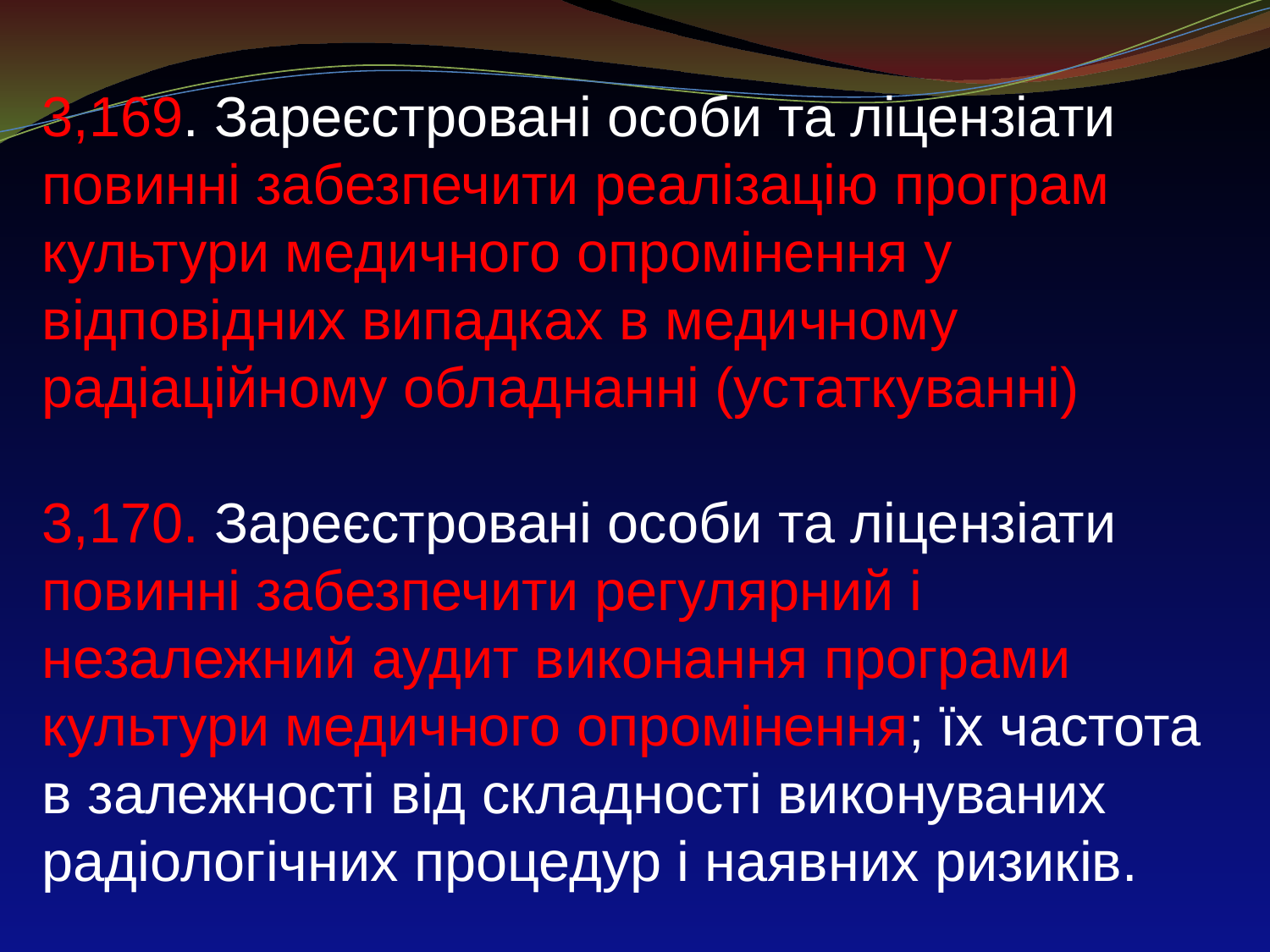

3,169. Зареєстровані особи та ліцензіати повинні забезпечити реалізацію програм культури медичного опромінення у відповідних випадках в медичному радіаційному обладнанні (устаткуванні)

3,170. Зареєстровані особи та ліцензіати повинні забезпечити регулярний і незалежний аудит виконання програми культури медичного опромінення; їх частота в залежності від складності виконуваних радіологічних процедур і наявних ризиків.